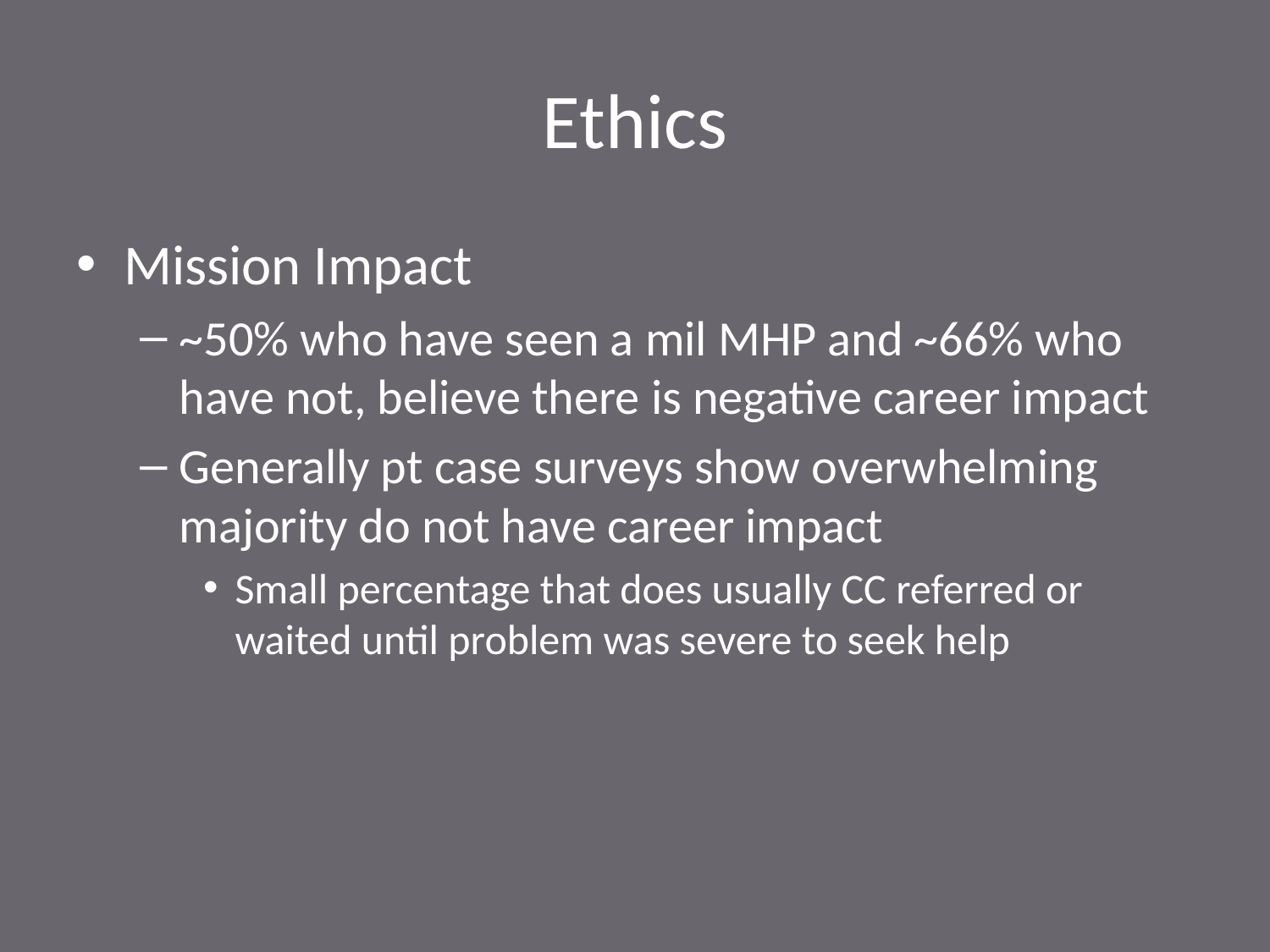

# Ethics
Mission Impact
~50% who have seen a mil MHP and ~66% who have not, believe there is negative career impact
Generally pt case surveys show overwhelming majority do not have career impact
Small percentage that does usually CC referred or waited until problem was severe to seek help